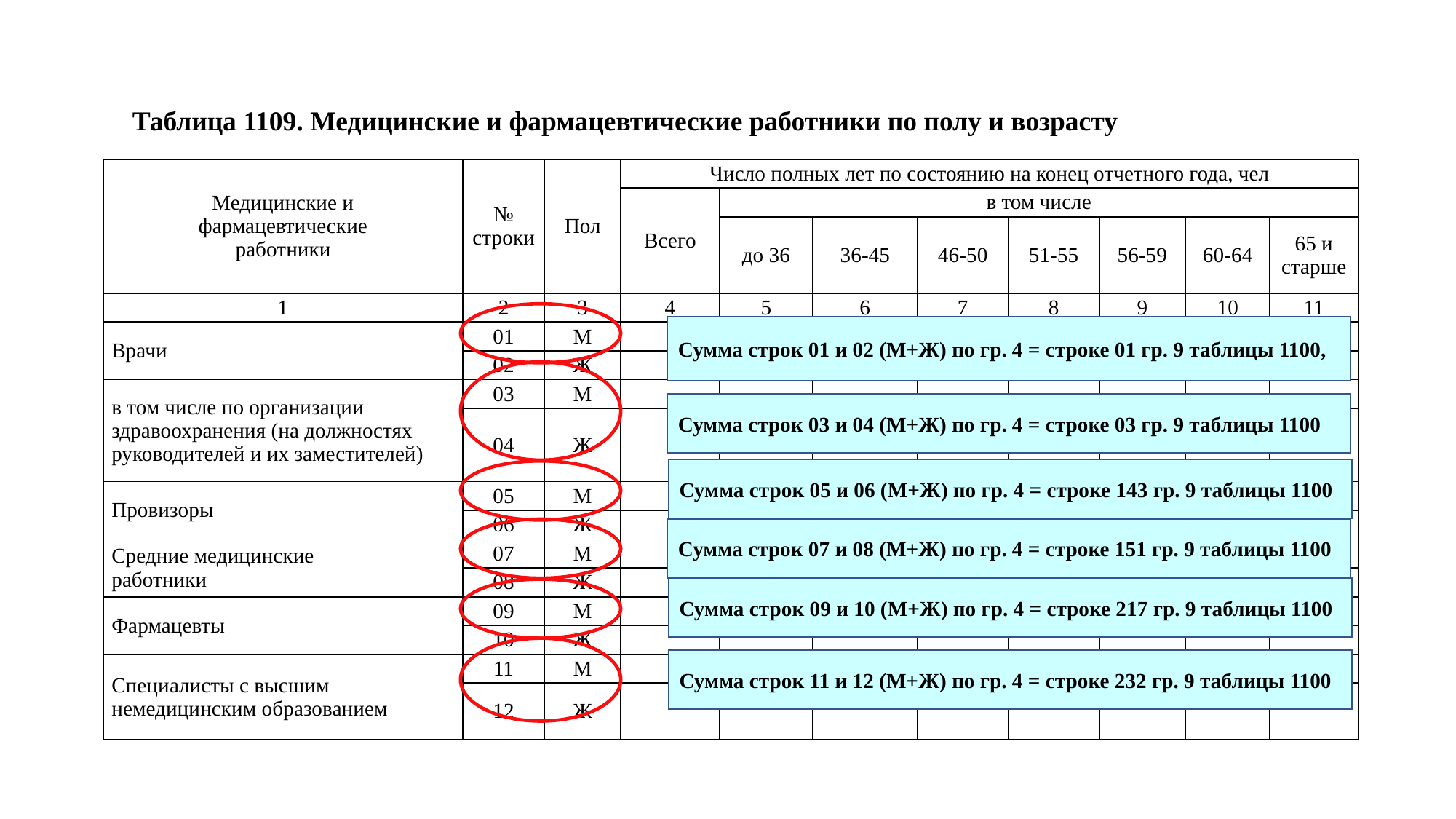

Таблица 1109. Медицинские и фармацевтические работники по полу и возрасту
| Медицинские и фармацевтические работники | № строки | Пол | Число полных лет по состоянию на конец отчетного года, чел |  |  |  |  |  |  |  |
| --- | --- | --- | --- | --- | --- | --- | --- | --- | --- | --- |
|  |  |  | Всего | в том числе |  |  |  |  |  |  |
|  |  |  |  | до 36 | 36-45 | 46-50 | 51-55 | 56-59 | 60-64 | 65 и старше |
| 1 | 2 | 3 | 4 | 5 | 6 | 7 | 8 | 9 | 10 | 11 |
| Врачи | 01 | М |  |  |  |  |  |  |  |  |
|  | 02 | Ж |  |  |  |  |  |  |  |  |
| в том числе по организации здравоохранения (на должностях руководителей и их заместителей) | 03 | М |  |  |  |  |  |  |  |  |
|  | 04 | Ж |  |  |  |  |  |  |  |  |
| Провизоры | 05 | М |  |  |  |  |  |  |  |  |
|  | 06 | Ж |  |  |  |  |  |  |  |  |
| Средние медицинские работники | 07 | М |  |  |  |  |  |  |  |  |
|  | 08 | Ж |  |  |  |  |  |  |  |  |
| Фармацевты | 09 | М |  |  |  |  |  |  |  |  |
|  | 10 | Ж |  |  |  |  |  |  |  |  |
| Специалисты с высшим немедицинским образованием | 11 | М |  |  |  |  |  |  |  |  |
|  | 12 | Ж |  |  |  |  |  |  |  |  |

Сумма строк 01 и 02 (М+Ж) по гр. 4 = строке 01 гр. 9 таблицы 1100,

Сумма строк 03 и 04 (М+Ж) по гр. 4 = строке 03 гр. 9 таблицы 1100
Сумма строк 05 и 06 (М+Ж) по гр. 4 = строке 143 гр. 9 таблицы 1100

Сумма строк 07 и 08 (М+Ж) по гр. 4 = строке 151 гр. 9 таблицы 1100

Сумма строк 09 и 10 (М+Ж) по гр. 4 = строке 217 гр. 9 таблицы 1100

Сумма строк 11 и 12 (М+Ж) по гр. 4 = строке 232 гр. 9 таблицы 1100